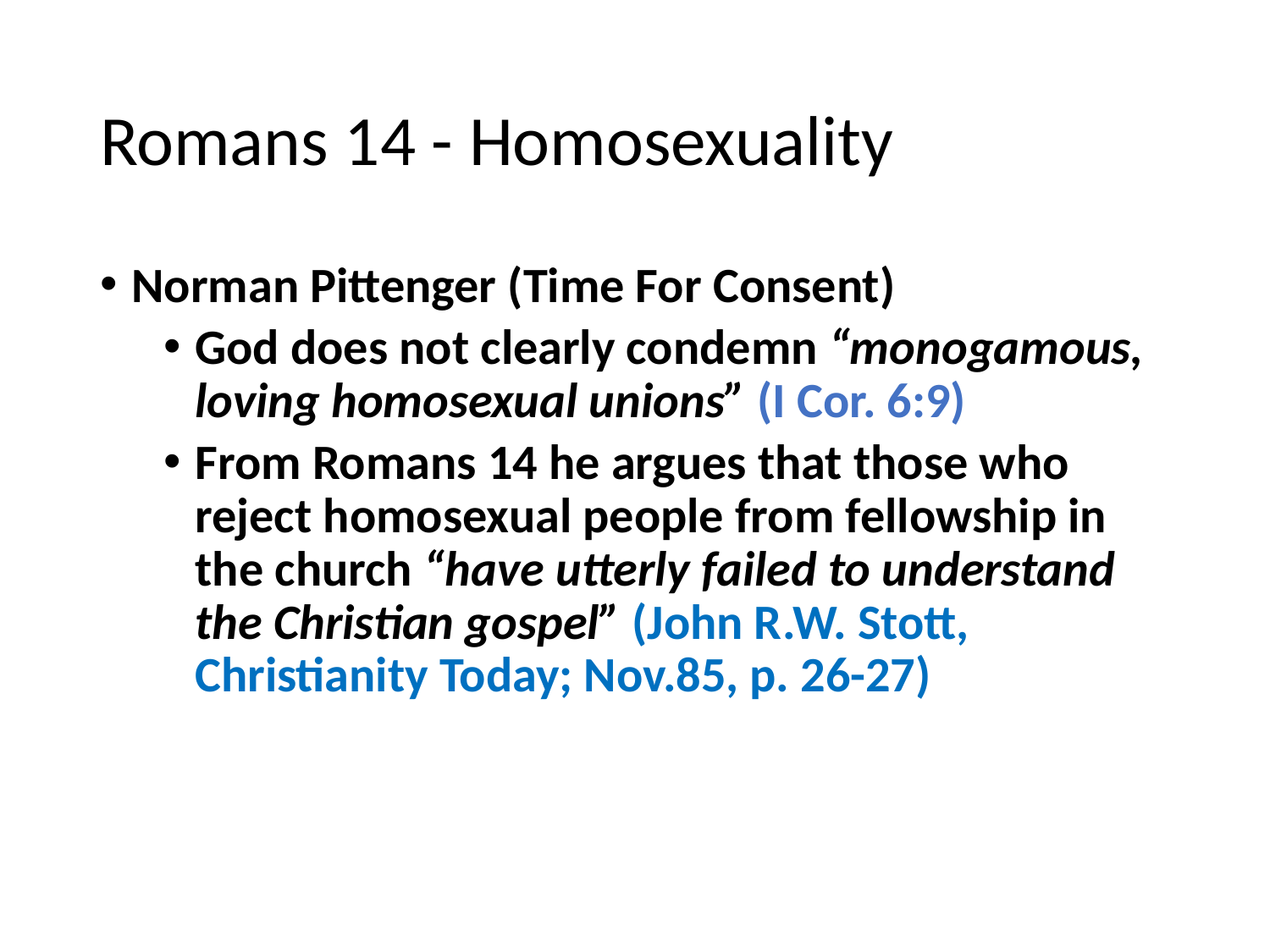

# Romans 14 - Homosexuality
Norman Pittenger (Time For Consent)
God does not clearly condemn “monogamous, loving homosexual unions” (I Cor. 6:9)
From Romans 14 he argues that those who reject homosexual people from fellowship in the church “have utterly failed to understand the Christian gospel” (John R.W. Stott, Christianity Today; Nov.85, p. 26-27)